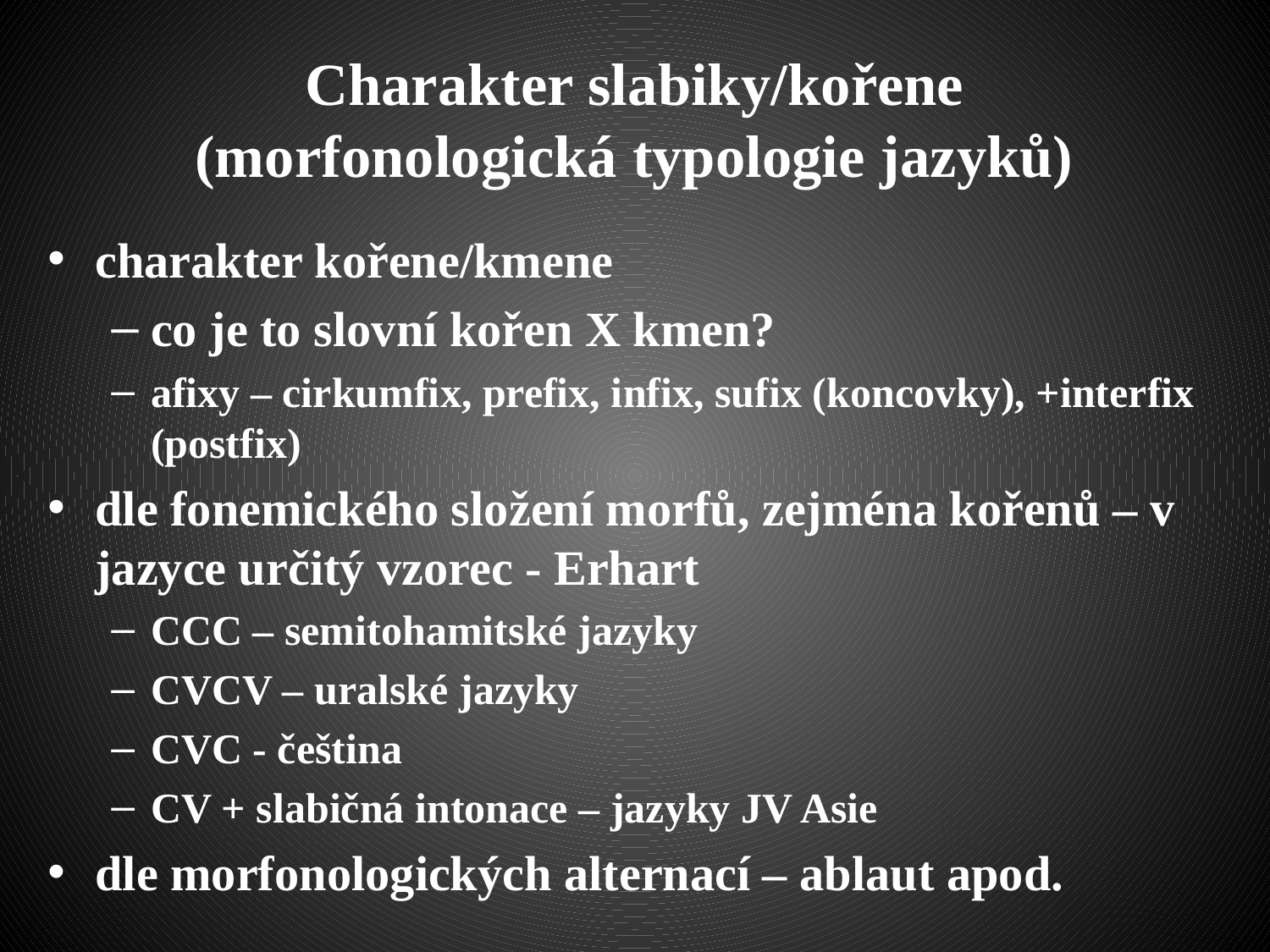

# Charakter slabiky/kořene (morfonologická typologie jazyků)
charakter kořene/kmene
co je to slovní kořen X kmen?
afixy – cirkumfix, prefix, infix, sufix (koncovky), +interfix (postfix)
dle fonemického složení morfů, zejména kořenů – v jazyce určitý vzorec - Erhart
CCC – semitohamitské jazyky
CVCV – uralské jazyky
CVC - čeština
CV + slabičná intonace – jazyky JV Asie
dle morfonologických alternací – ablaut apod.